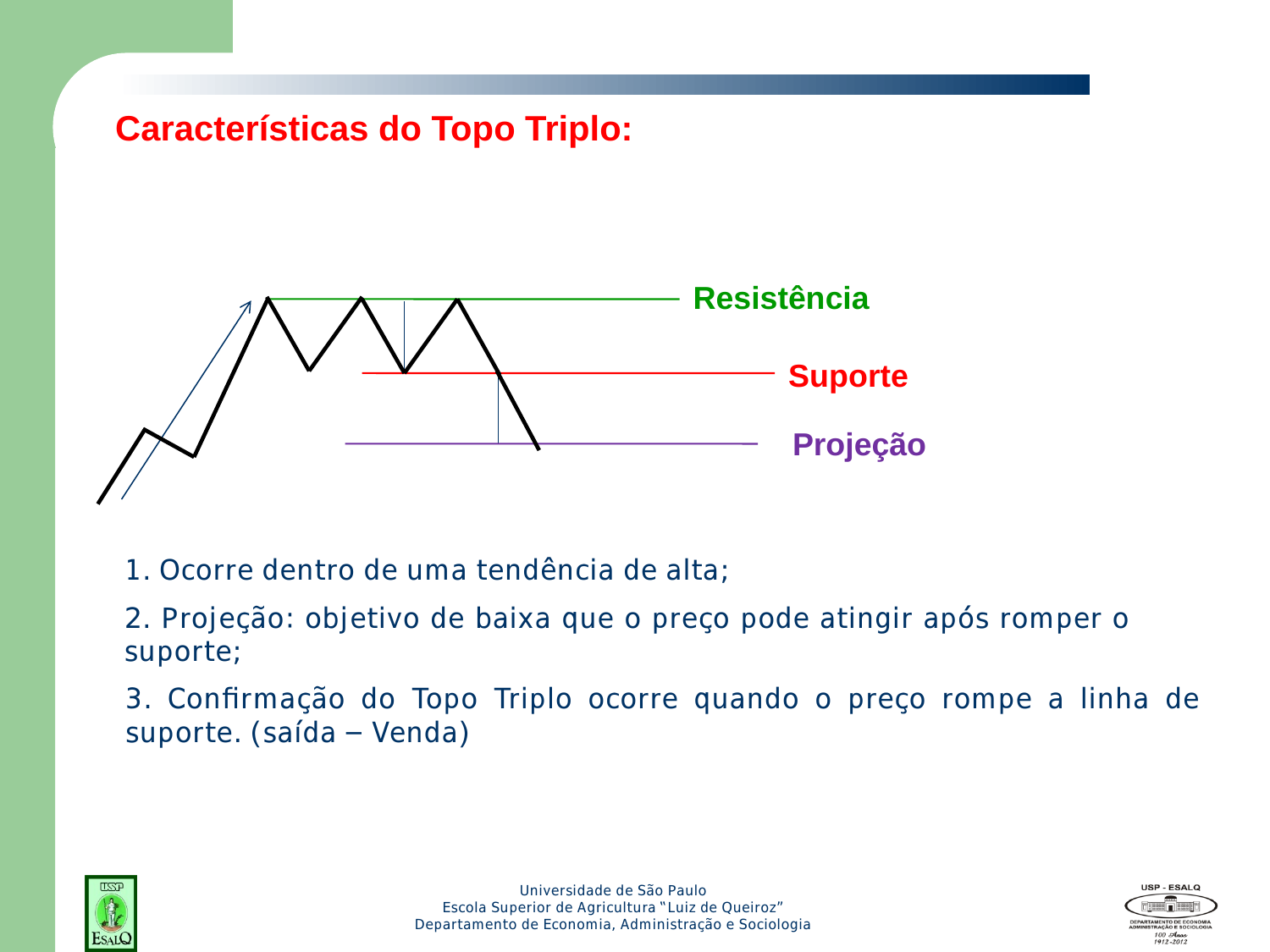

Características do Topo Triplo:
Resistência

Suporte

Projeção

1. Ocorre dentro de uma tendência de alta;
2. Projeção: objetivo de baixa que o preço pode atingir após romper o suporte;
3. Confirmação do Topo Triplo ocorre quando o preço rompe a linha de suporte. (saída – Venda)